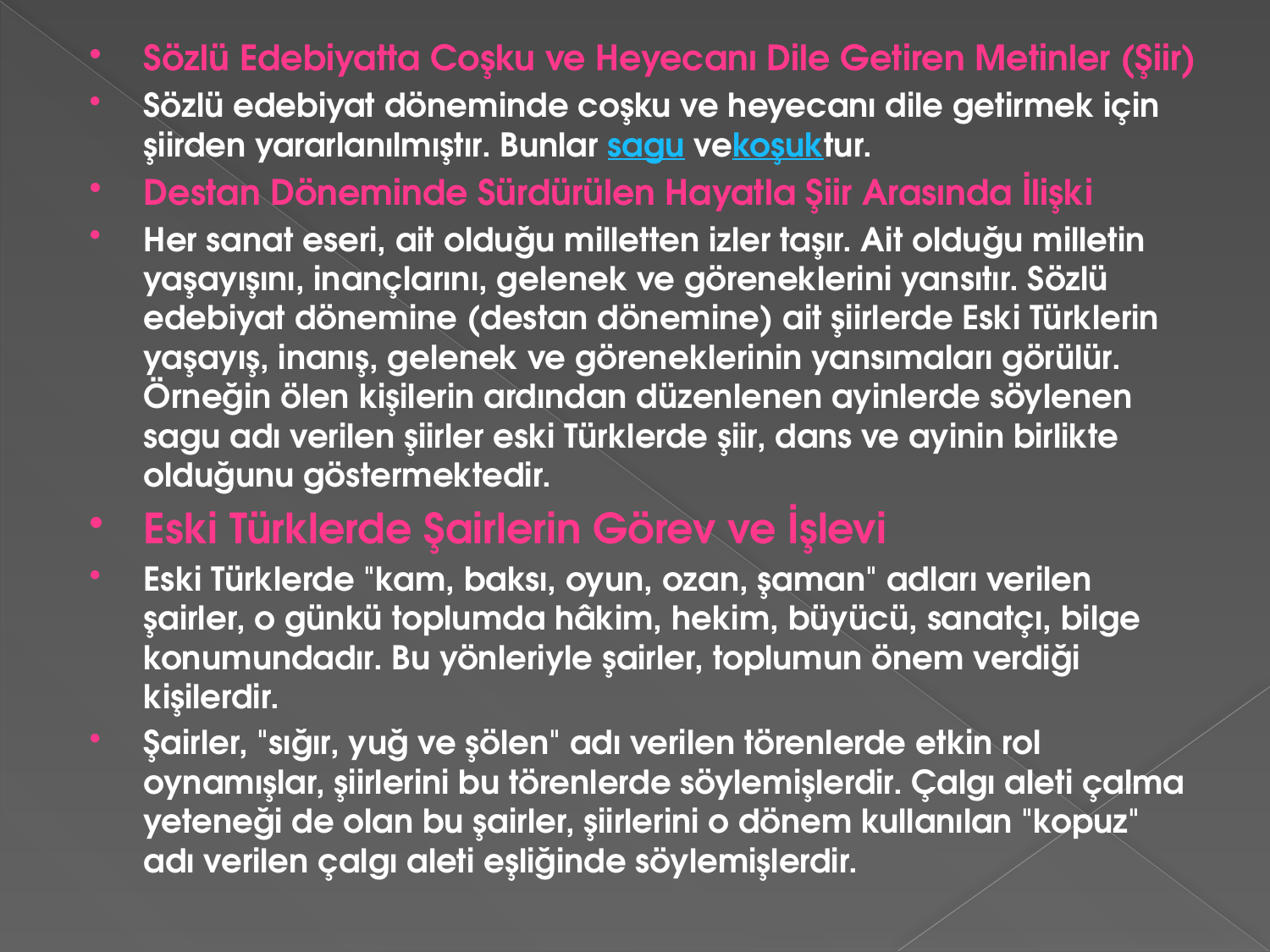

Sözlü Edebiyatta Coşku ve Heyecanı Dile Getiren Metinler (Şiir)
Sözlü edebiyat döneminde coşku ve heyecanı dile getirmek için şiirden yararlanılmıştır. Bunlar sagu vekoşuktur.
Destan Döneminde Sürdürülen Hayatla Şiir Arasında İlişki
Her sanat eseri, ait olduğu milletten izler taşır. Ait olduğu milletin yaşayışını, inançlarını, gelenek ve göreneklerini yansıtır. Sözlü edebiyat dönemine (destan dönemine) ait şiirlerde Eski Türklerin yaşayış, inanış, gelenek ve göreneklerinin yansımaları görülür. Örneğin ölen kişilerin ardından düzenlenen ayinlerde söylenen sagu adı verilen şiirler eski Türklerde şiir, dans ve ayinin birlikte olduğunu göstermektedir.
Eski Türklerde Şairlerin Görev ve İşlevi
Eski Türklerde "kam, baksı, oyun, ozan, şaman" adları verilen şairler, o günkü toplumda hâkim, hekim, büyücü, sanatçı, bilge konumundadır. Bu yönleriyle şairler, toplumun önem verdiği kişilerdir.
Şairler, "sığır, yuğ ve şölen" adı verilen törenlerde etkin rol oynamışlar, şiirlerini bu törenlerde söylemişlerdir. Çalgı aleti çalma yeteneği de olan bu şairler, şiirlerini o dönem kullanılan "kopuz" adı verilen çalgı aleti eşliğinde söylemişlerdir.